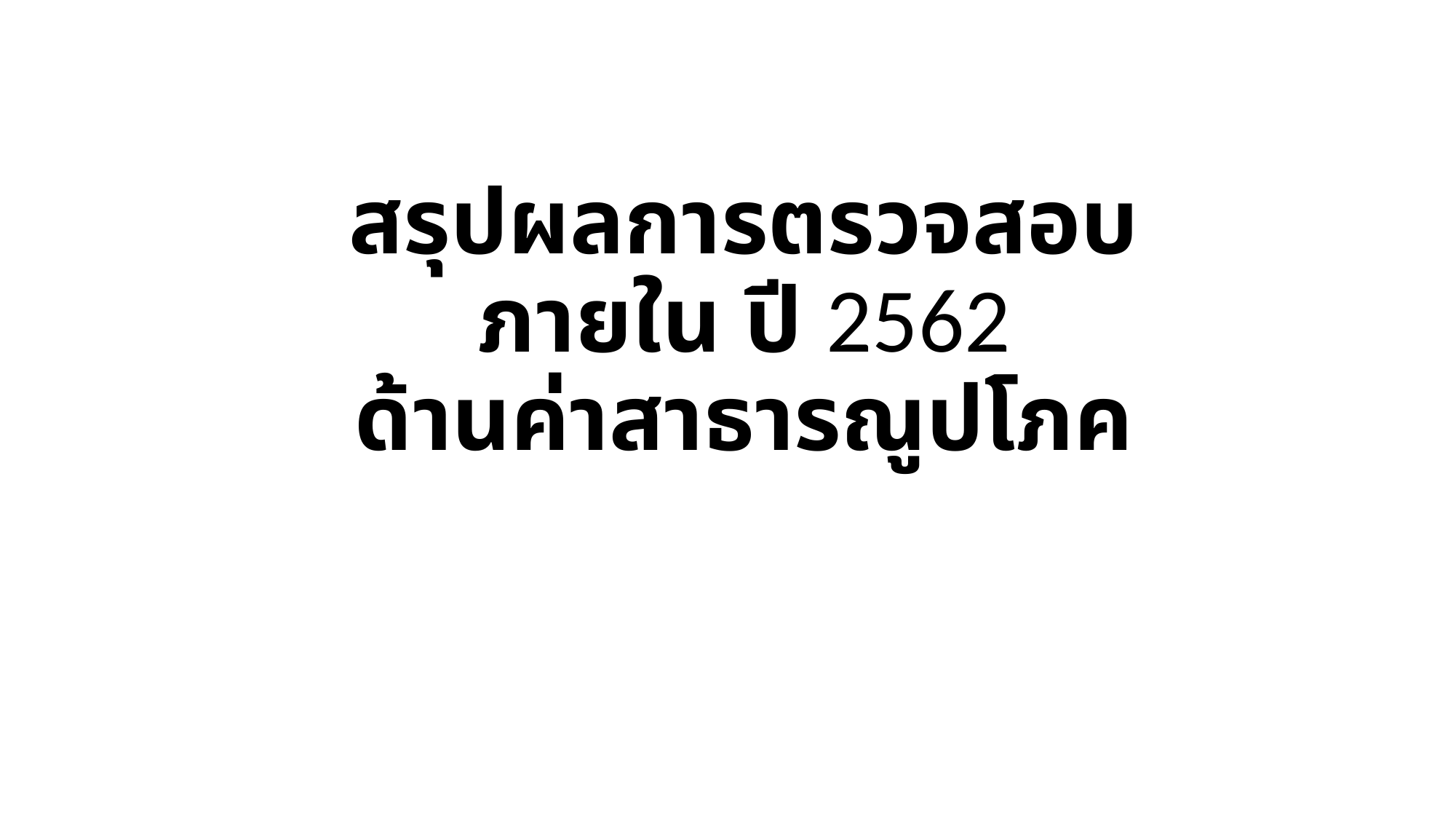

# สรุปผลการตรวจสอบภายใน ปี 2562 ด้านค่าสาธารณูปโภค